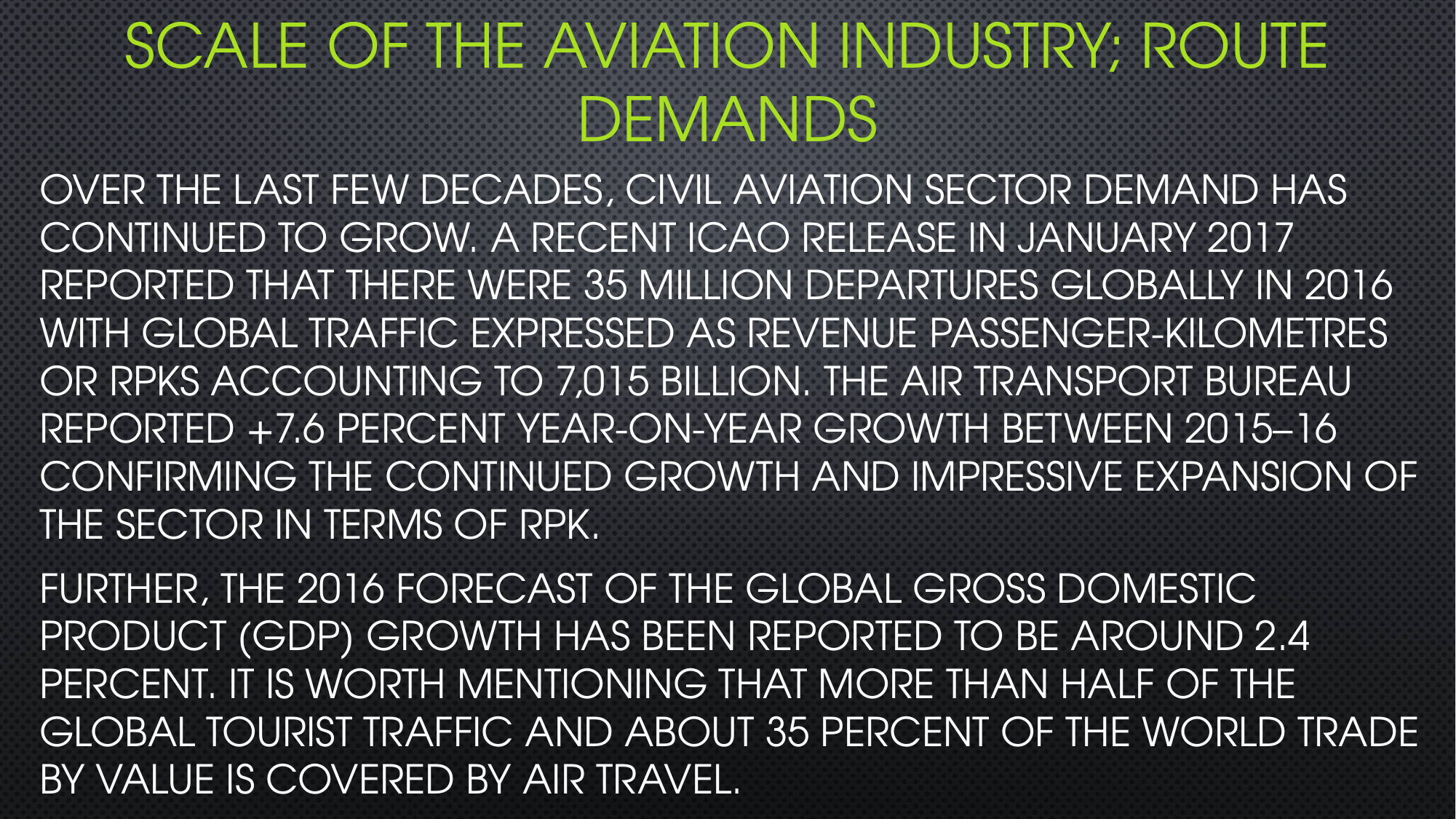

# Scale of the aviation Industry; route demands
Over the last few decades, civil aviation sector demand has continued to grow. A recent ICAO release in January 2017 reported that there were 35 million departures globally in 2016 with global traffic expressed as revenue passenger-kilometres or RPKs accounting to 7,015 billion. The Air Transport Bureau reported +7.6 percent year-on-year growth between 2015–16 confirming the continued growth and impressive expansion of the sector in terms of RPK.
Further, the 2016 forecast of the global gross domestic product (GDP) growth has been reported to be around 2.4 percent. It is worth mentioning that more than half of the global tourist traffic and about 35 percent of the world trade by value is covered by air travel.